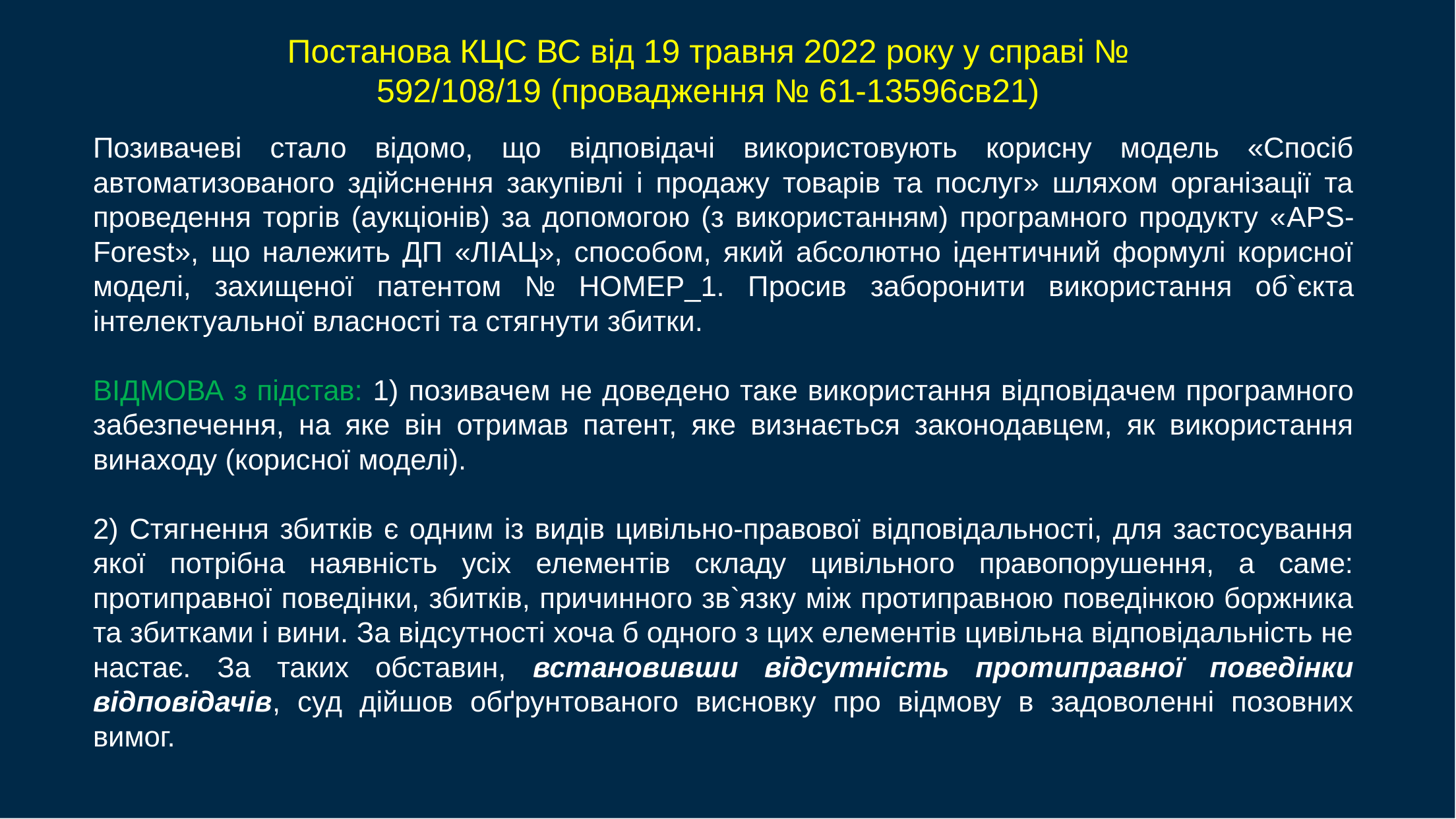

# Постанова КЦС ВС від 19 травня 2022 року у справі № 592/108/19 (провадження № 61-13596св21)
Позивачеві стало відомо, що відповідачі використовують корисну модель «Спосіб автоматизованого здійснення закупівлі і продажу товарів та послуг» шляхом організації та проведення торгів (аукціонів) за допомогою (з використанням) програмного продукту «APS-Forest», що належить ДП «ЛІАЦ», способом, який абсолютно ідентичний формулі корисної моделі, захищеної патентом № НОМЕР_1. Просив заборонити використання об`єкта інтелектуальної власності та стягнути збитки.

ВІДМОВА з підстав: 1) позивачем не доведено таке використання відповідачем програмного забезпечення, на яке він отримав патент, яке визнається законодавцем, як використання винаходу (корисної моделі).

2) Стягнення збитків є одним із видів цивільно-правової відповідальності, для застосування якої потрібна наявність усіх елементів складу цивільного правопорушення, а саме: протиправної поведінки, збитків, причинного зв`язку між протиправною поведінкою боржника та збитками і вини. За відсутності хоча б одного з цих елементів цивільна відповідальність не настає. За таких обставин, встановивши відсутність протиправної поведінки відповідачів, суд дійшов обґрунтованого висновку про відмову в задоволенні позовних вимог.